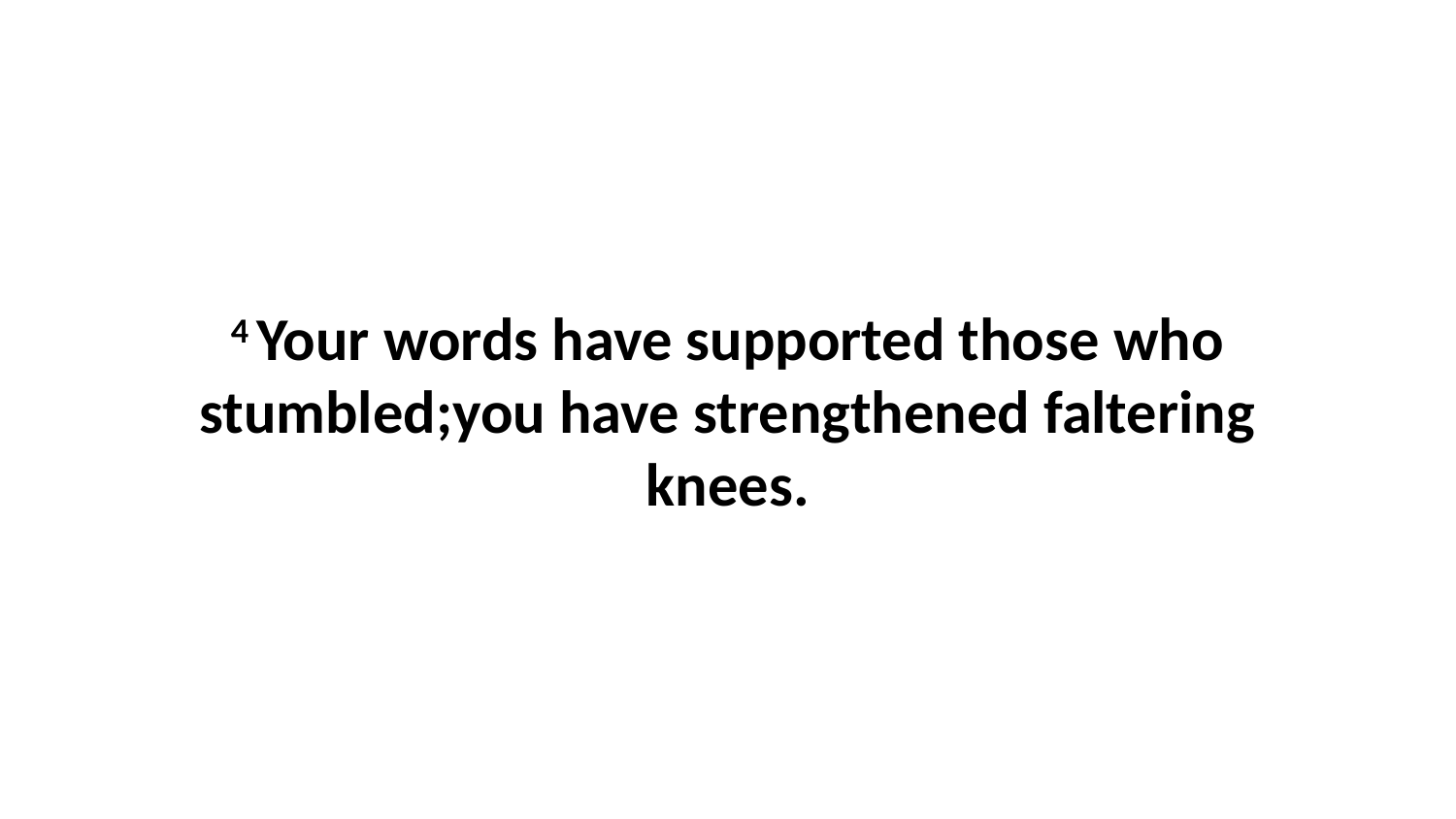

4 Your words have supported those who stumbled;you have strengthened faltering knees.